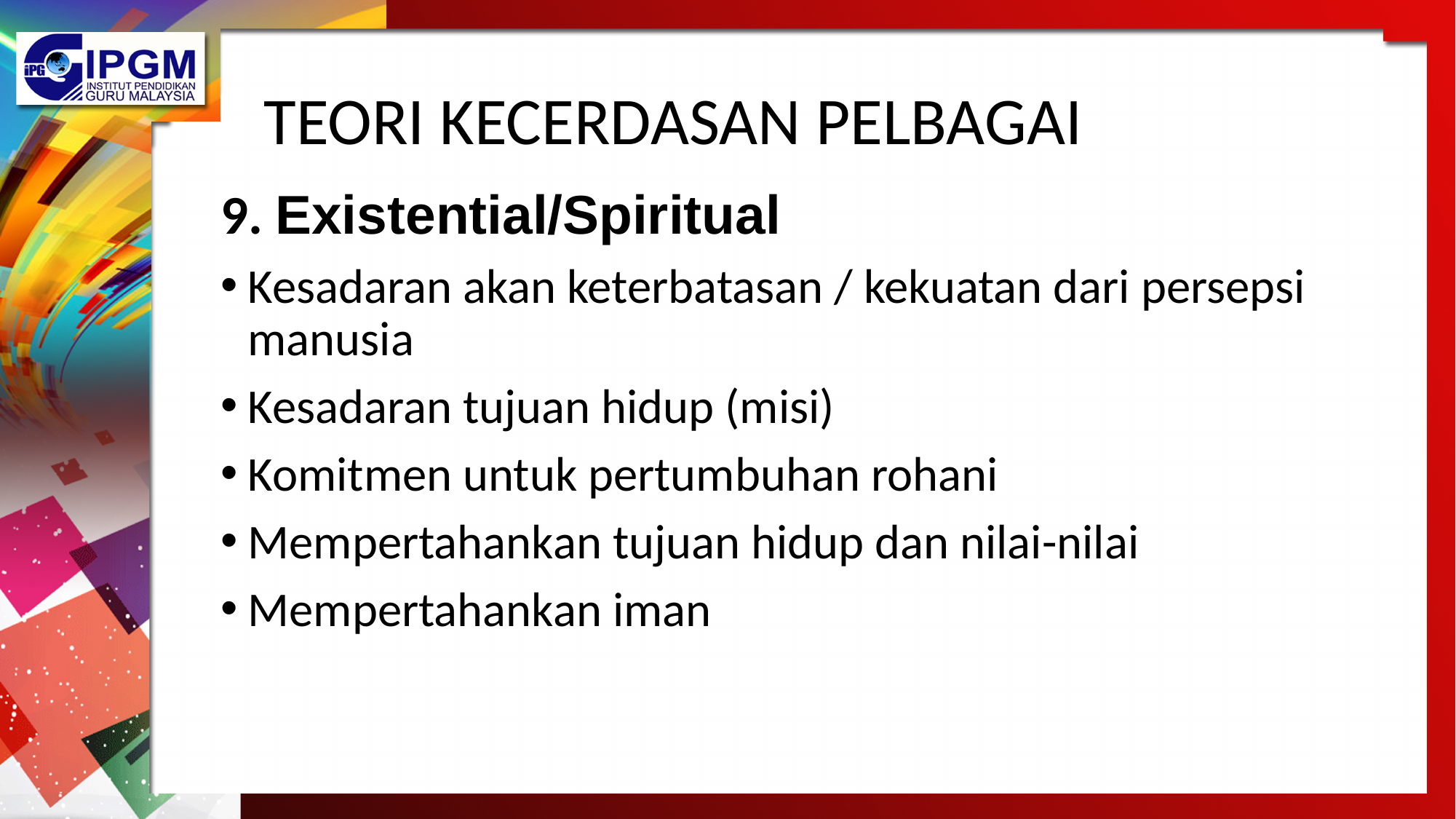

# TEORI KECERDASAN PELBAGAI
9. Existential/Spiritual
Kesadaran akan keterbatasan / kekuatan dari persepsi manusia
Kesadaran tujuan hidup (misi)
Komitmen untuk pertumbuhan rohani
Mempertahankan tujuan hidup dan nilai-nilai
Mempertahankan iman